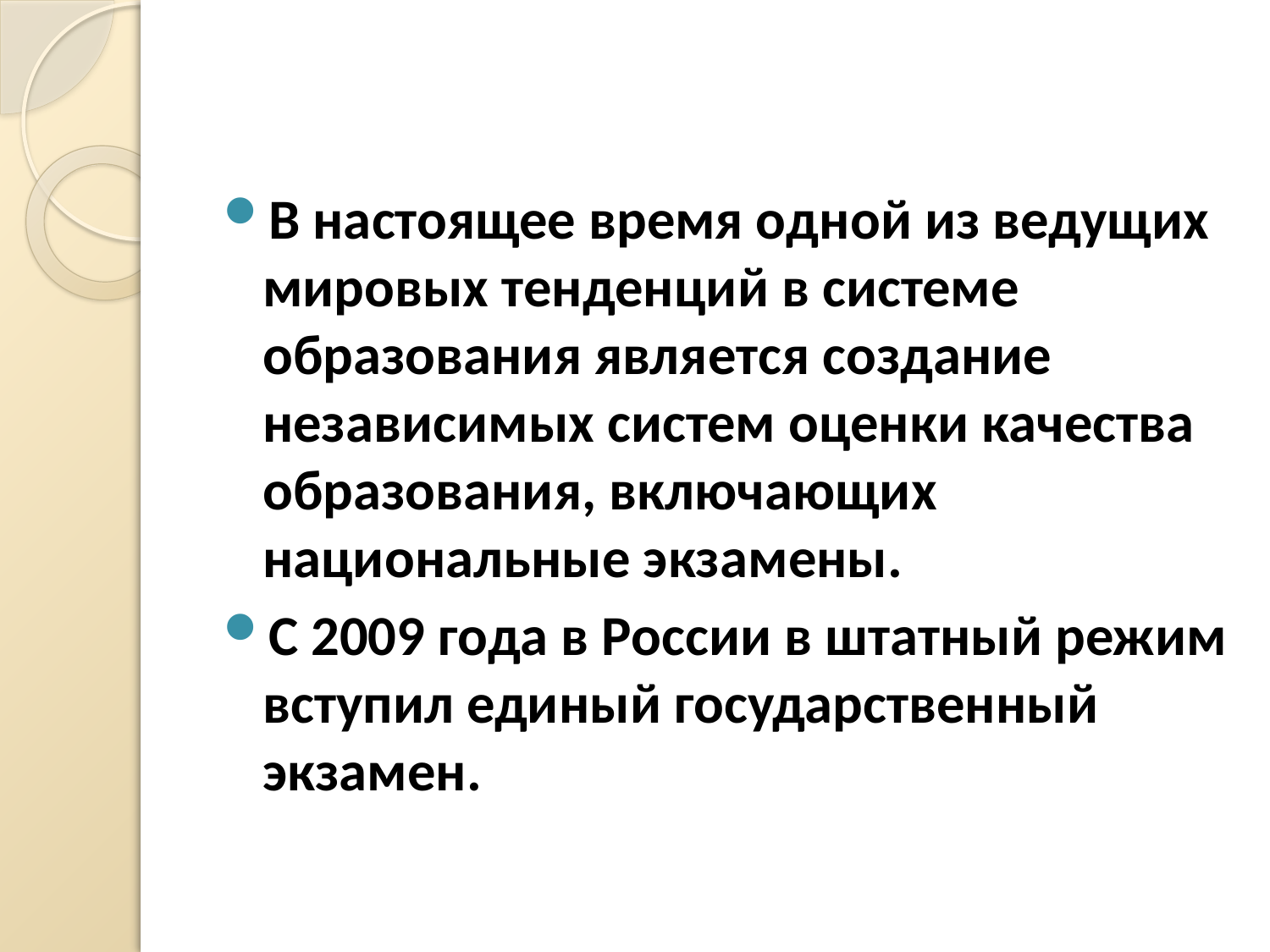

#
В настоящее время одной из ведущих мировых тенденций в системе образования является создание независимых систем оценки качества образования, включающих национальные экзамены.
С 2009 года в России в штатный режим вступил единый государственный экзамен.